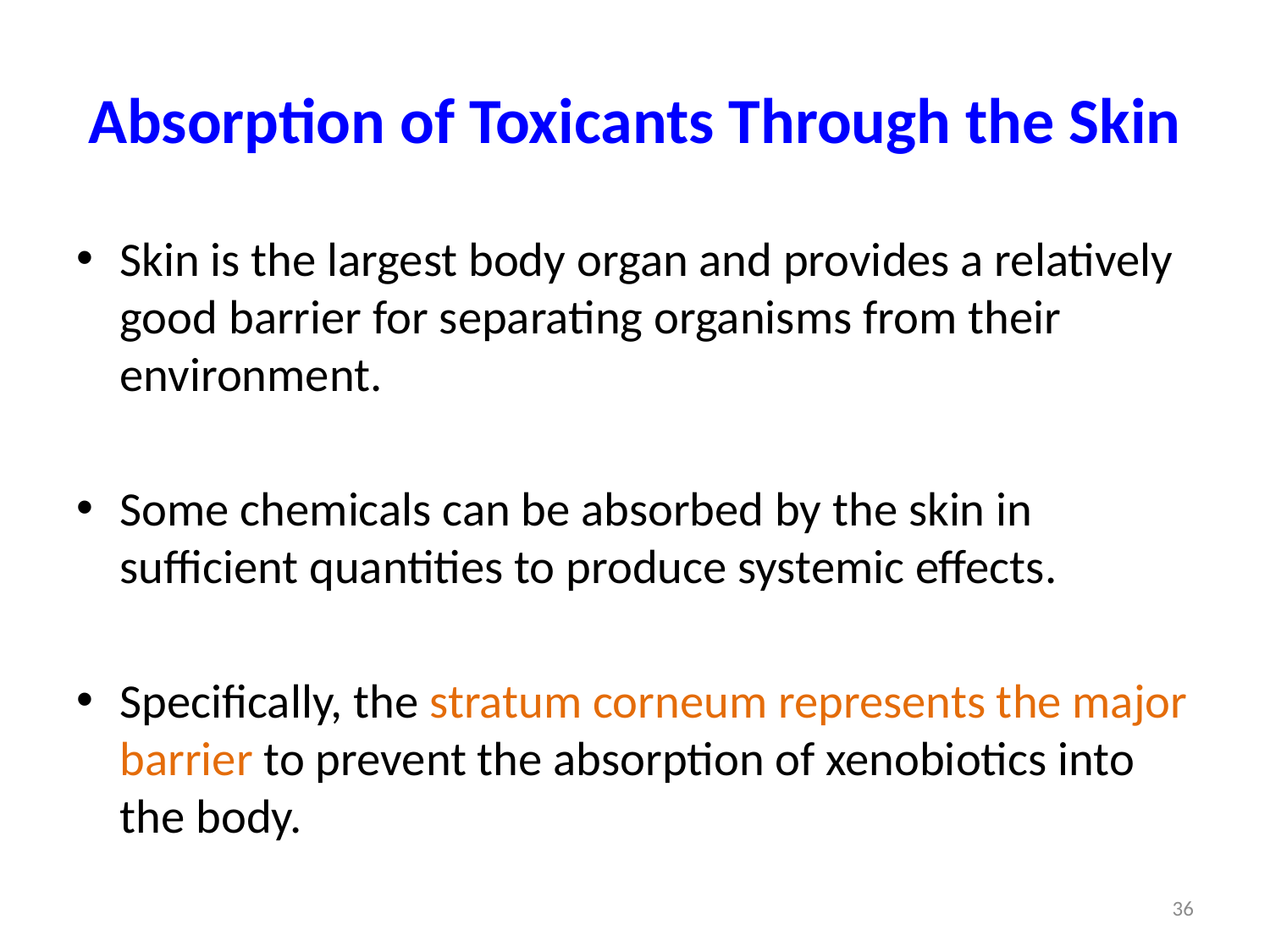

# Absorption of Toxicants Through the Skin
Skin is the largest body organ and provides a relatively good barrier for separating organisms from their environment.

Some chemicals can be absorbed by the skin in sufficient quantities to produce systemic effects.

Specifically, the stratum corneum represents the major barrier to prevent the absorption of xenobiotics into the body.

36